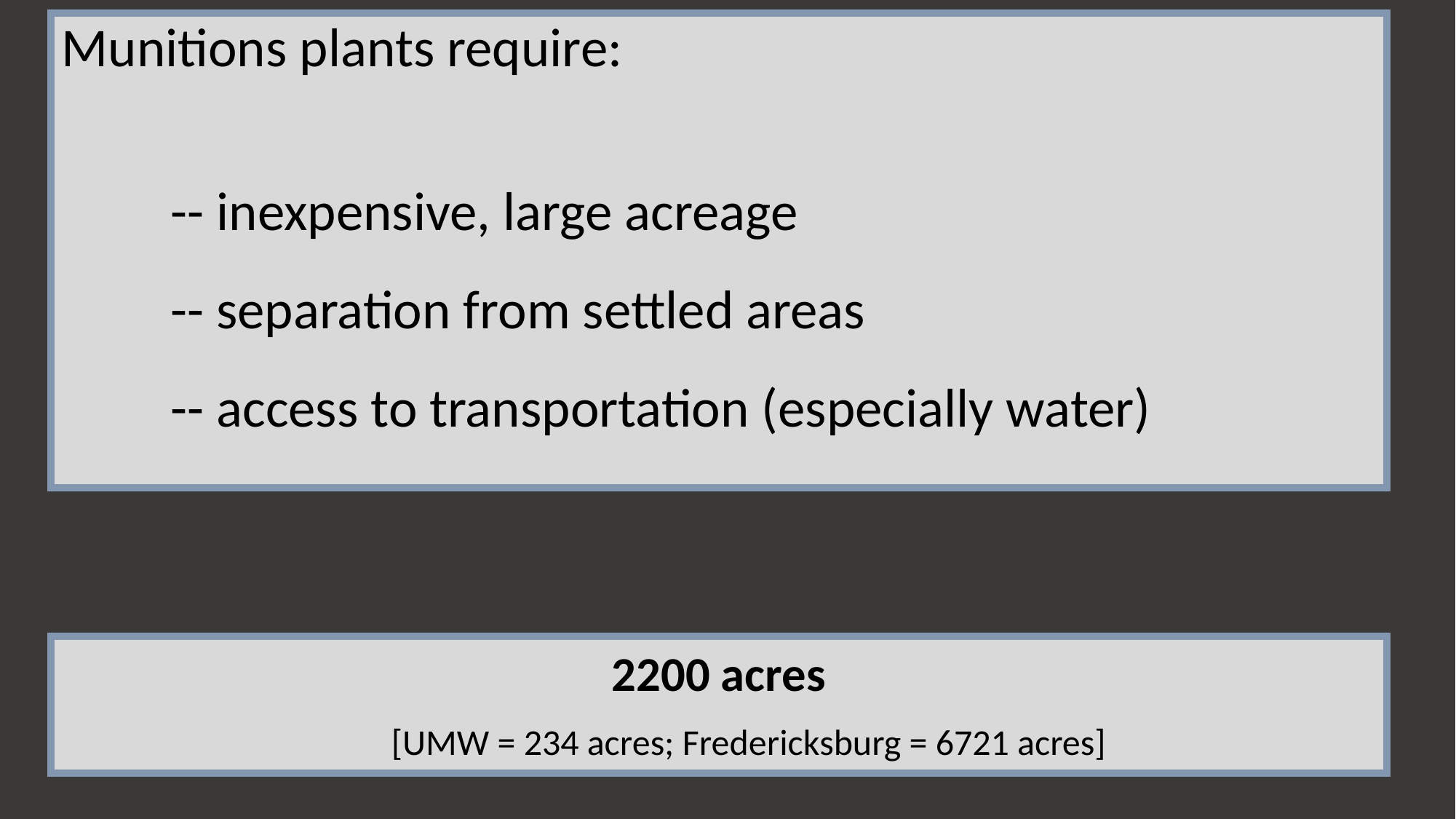

Munitions plants require:

	-- inexpensive, large acreage
	-- separation from settled areas
	-- access to transportation (especially water)

2200 acres
	[UMW = 234 acres; Fredericksburg = 6721 acres]